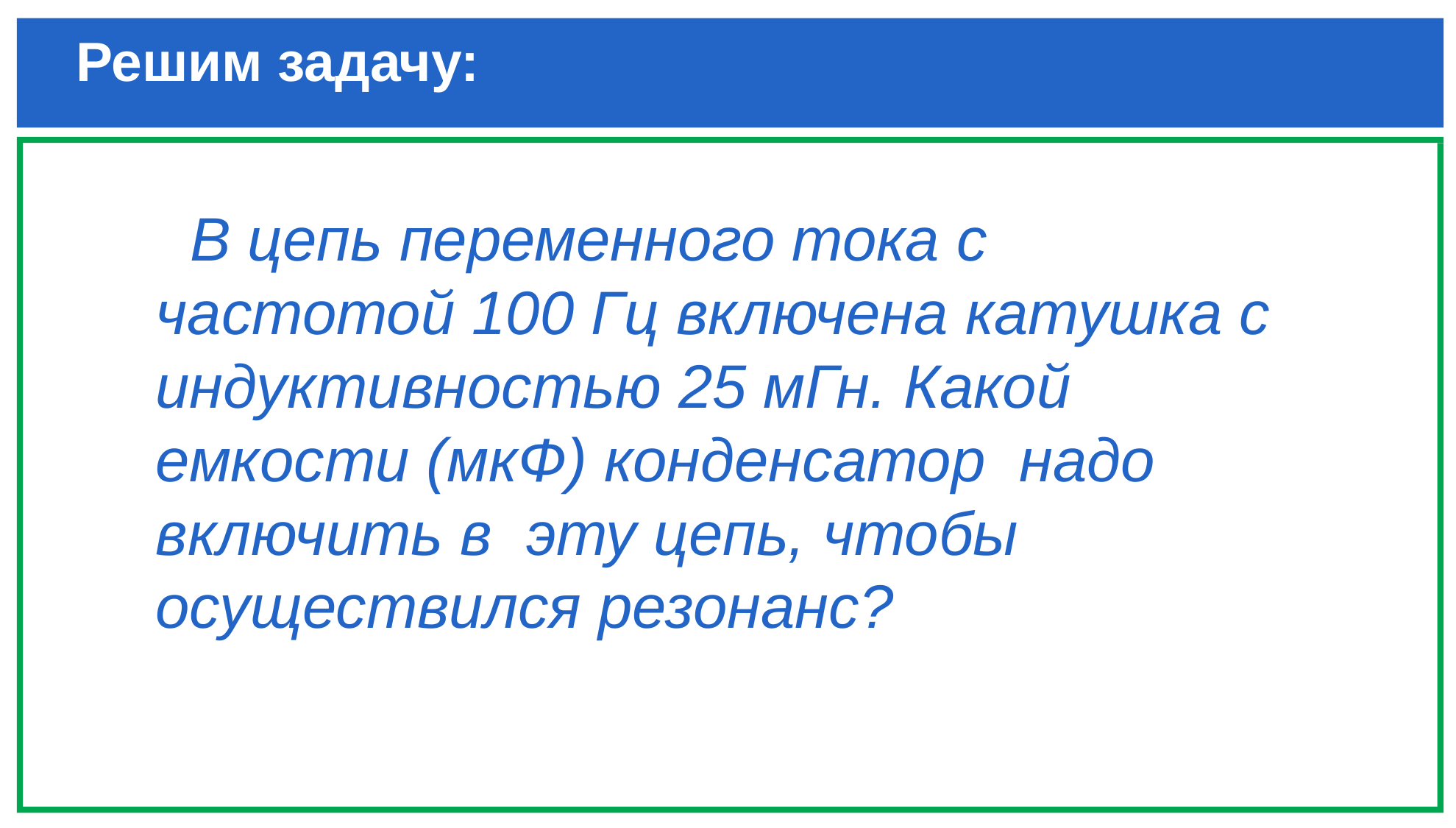

# Решим задачу:
  В цепь переменного тока с частотой 100 Гц включена катушка с индуктивностью 25 мГн. Какой емкости (мкФ) конденсатор  надо включить в  эту цепь, чтобы осуществился резонанс?